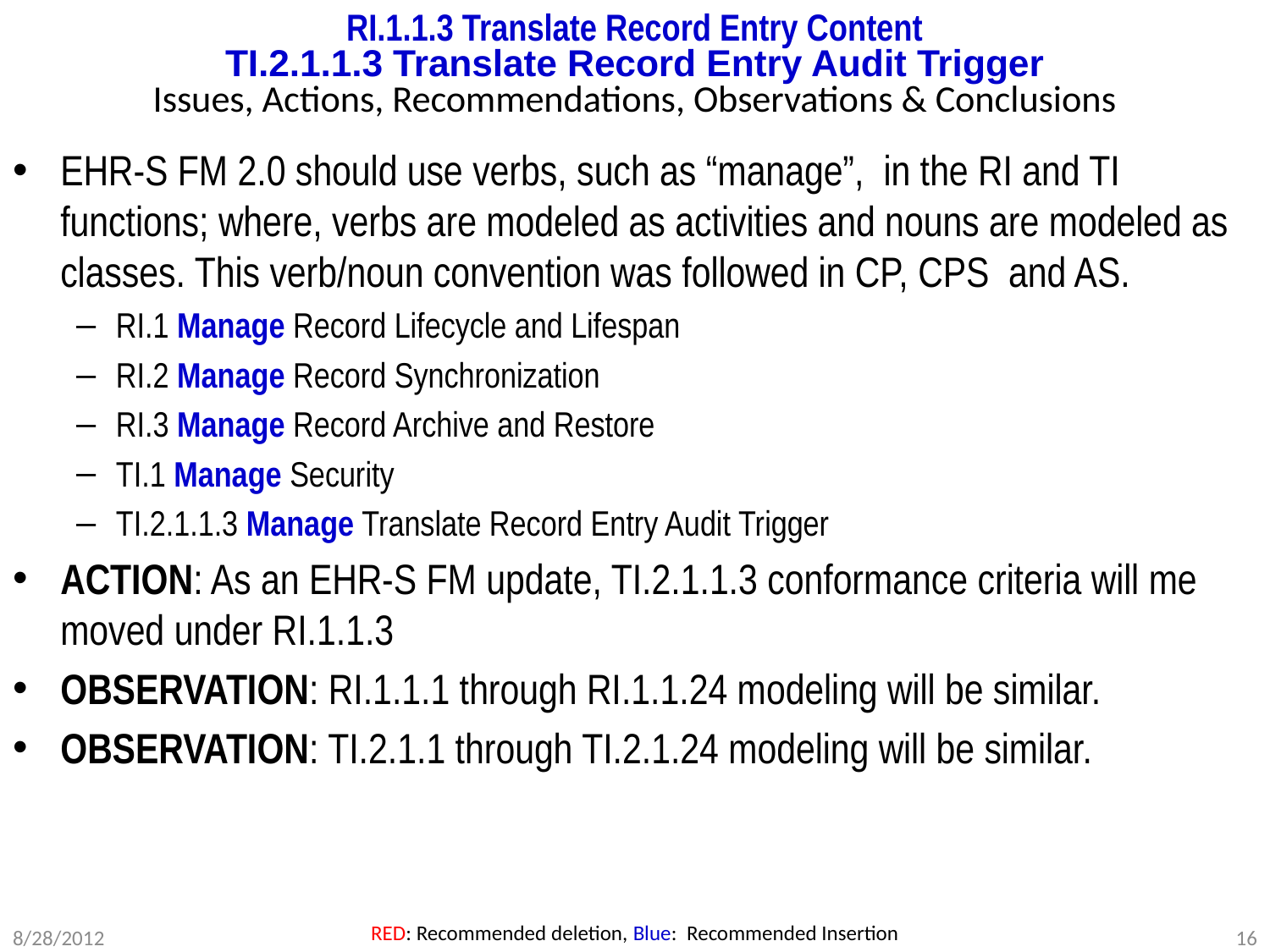

# RI.1.1.3 Translate Record Entry Content TI.2.1.1.3 Translate Record Entry Audit Trigger Issues, Actions, Recommendations, Observations & Conclusions
EHR-S FM 2.0 should use verbs, such as “manage”,  in the RI and TI functions; where, verbs are modeled as activities and nouns are modeled as classes. This verb/noun convention was followed in CP, CPS  and AS.
RI.1 Manage Record Lifecycle and Lifespan
RI.2 Manage Record Synchronization
RI.3 Manage Record Archive and Restore
TI.1 Manage Security
TI.2.1.1.3 Manage Translate Record Entry Audit Trigger
ACTION: As an EHR-S FM update, TI.2.1.1.3 conformance criteria will me moved under RI.1.1.3
OBSERVATION: RI.1.1.1 through RI.1.1.24 modeling will be similar.
OBSERVATION: TI.2.1.1 through TI.2.1.24 modeling will be similar.
8/28/2012
DRAFT WORKING DOCUMENT
16
RED: Recommended deletion, Blue:  Recommended Insertion